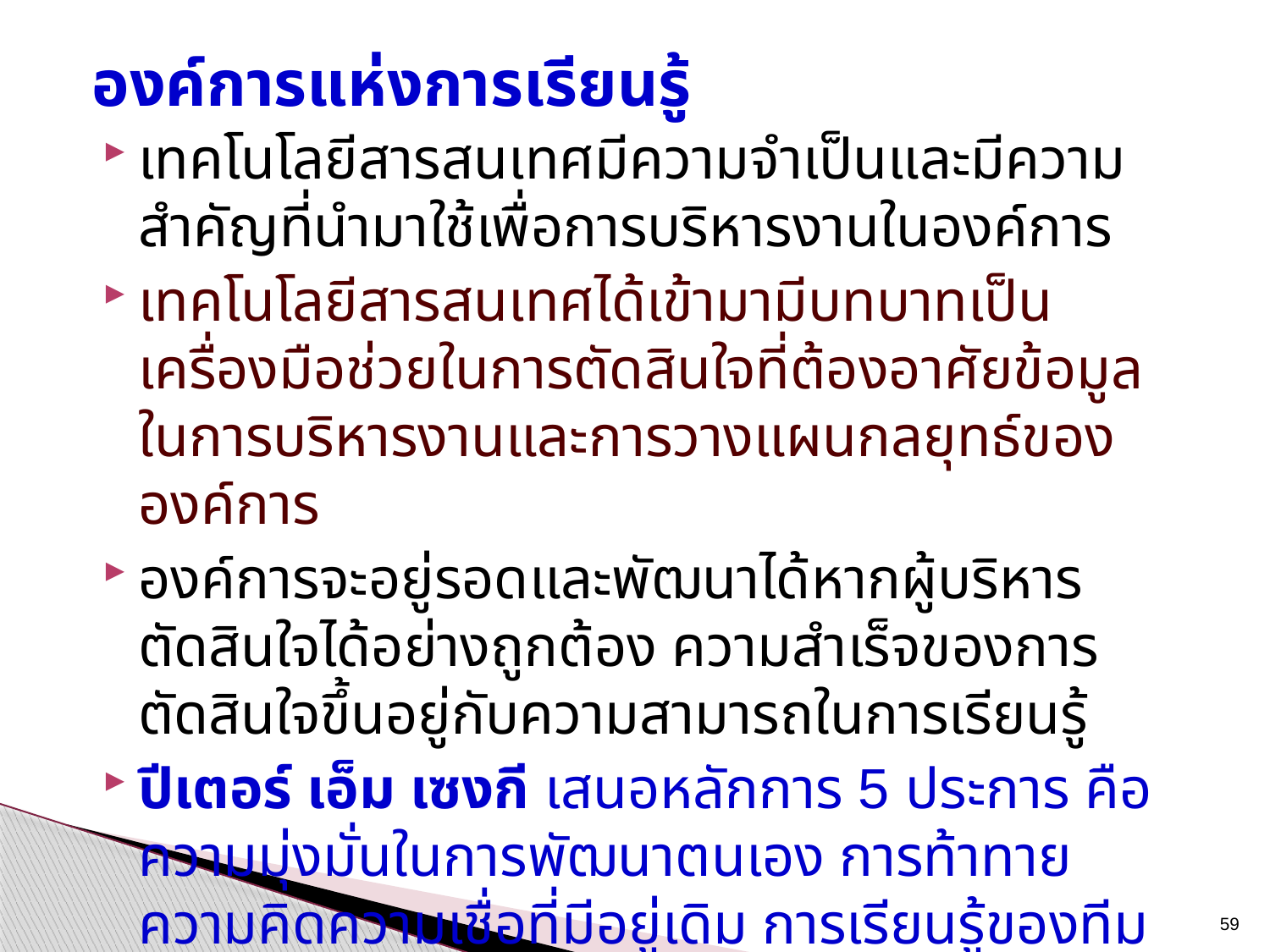

องค์การแห่งการเรียนรู้
เทคโนโลยีสารสนเทศมีความจำเป็นและมีความสำคัญที่นำมาใช้เพื่อการบริหารงานในองค์การ
เทคโนโลยีสารสนเทศได้เข้ามามีบทบาทเป็นเครื่องมือช่วยในการตัดสินใจที่ต้องอาศัยข้อมูลในการบริหารงานและการวางแผนกลยุทธ์ขององค์การ
องค์การจะอยู่รอดและพัฒนาได้หากผู้บริหารตัดสินใจได้อย่างถูกต้อง ความสำเร็จของการตัดสินใจขึ้นอยู่กับความสามารถในการเรียนรู้
ปีเตอร์ เอ็ม เซงกี เสนอหลักการ 5 ประการ คือ ความมุ่งมั่นในการพัฒนาตนเอง การท้าทายความคิดความเชื่อที่มีอยู่เดิม การเรียนรู้ของทีมงาน การมีวิสัยทัศน์ร่วมกัน และการรู้จักคิดอย่างเป็นระบบ

59